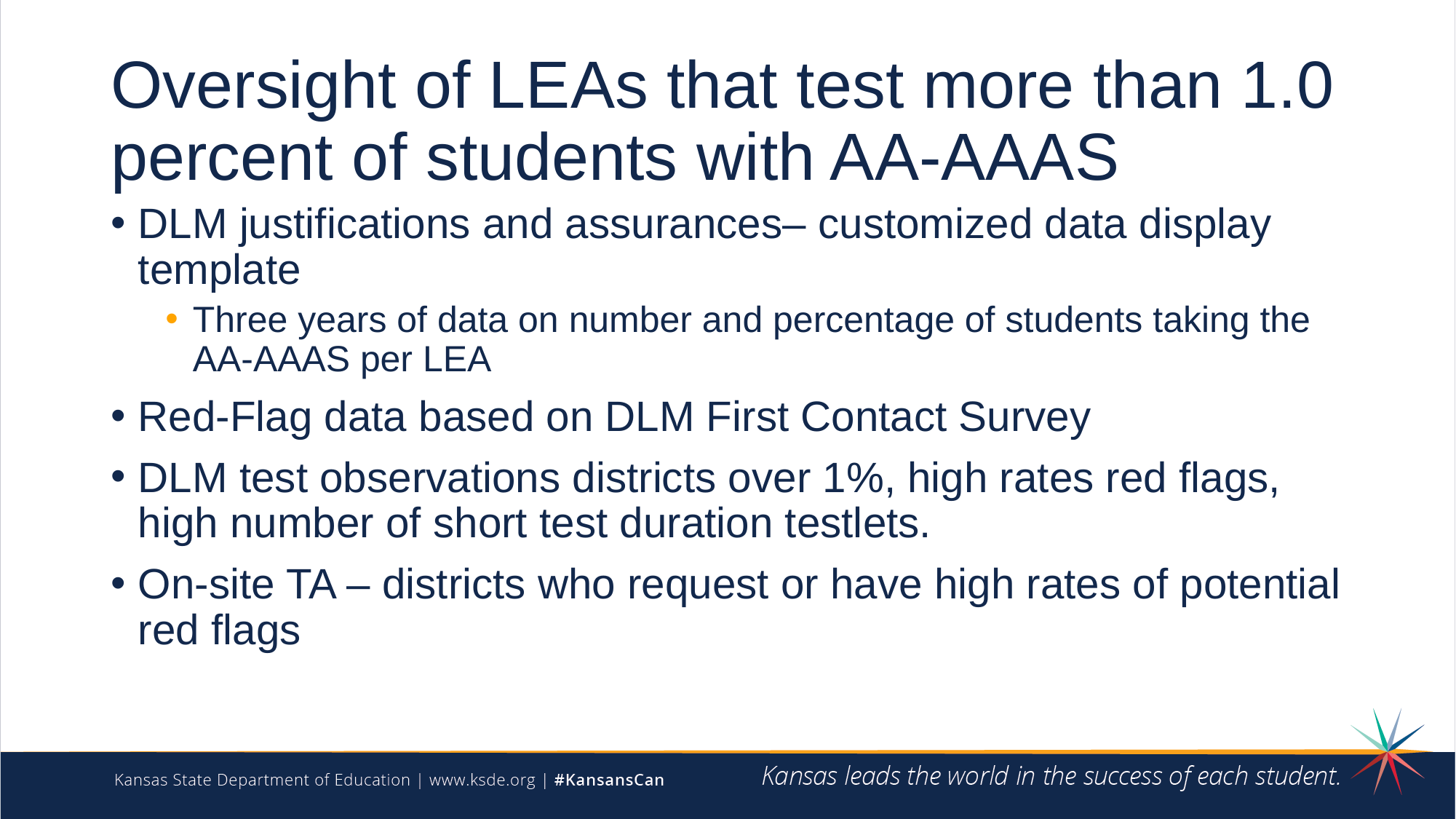

# Oversight of LEAs that test more than 1.0 percent of students with AA-AAAS
DLM justifications and assurances– customized data display template
Three years of data on number and percentage of students taking the AA-AAAS per LEA
Red-Flag data based on DLM First Contact Survey
DLM test observations districts over 1%, high rates red flags, high number of short test duration testlets.
On-site TA – districts who request or have high rates of potential red flags